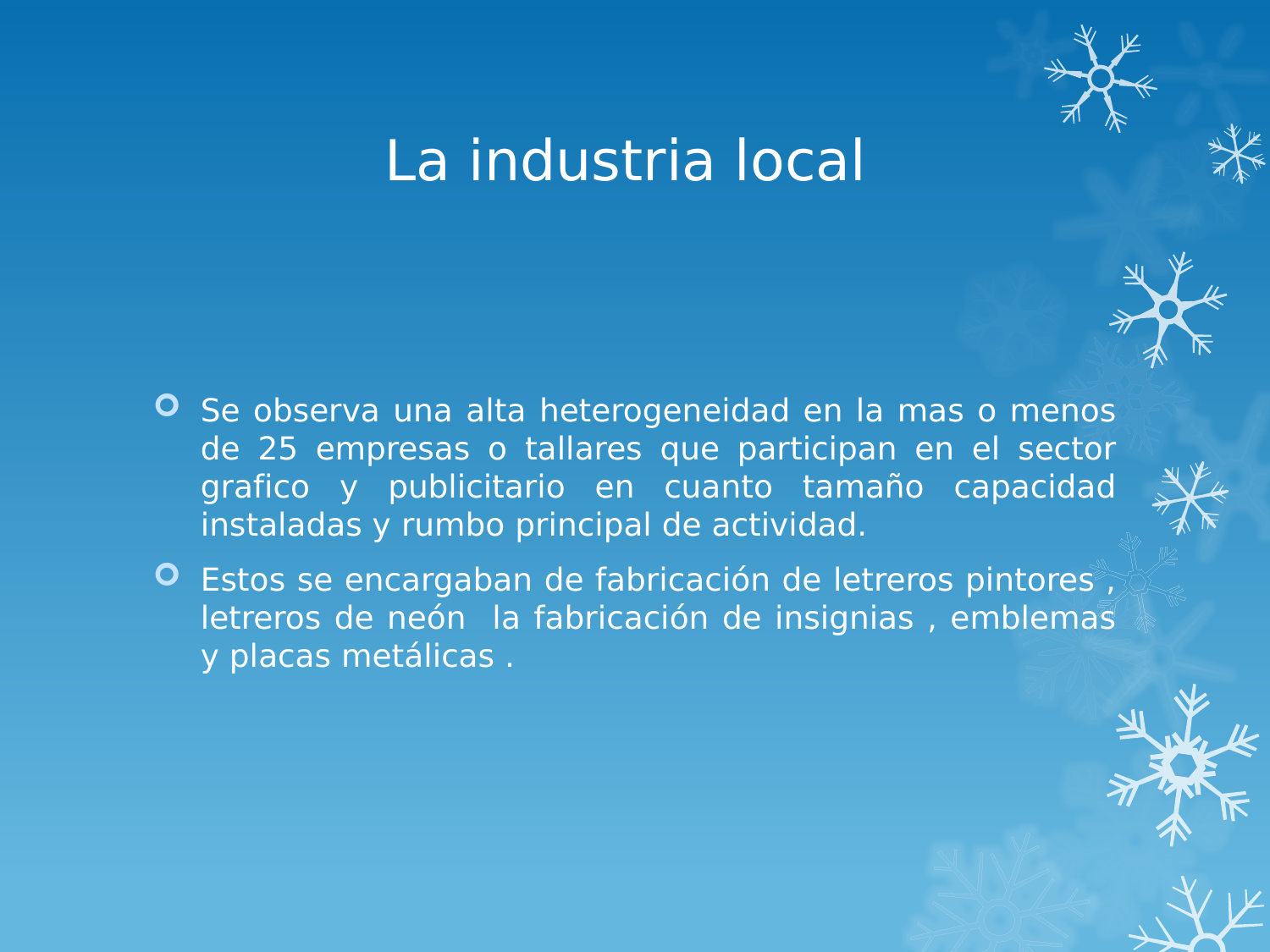

# La industria local
Se observa una alta heterogeneidad en la mas o menos de 25 empresas o tallares que participan en el sector grafico y publicitario en cuanto tamaño capacidad instaladas y rumbo principal de actividad.
Estos se encargaban de fabricación de letreros pintores , letreros de neón  la fabricación de insignias , emblemas y placas metálicas .